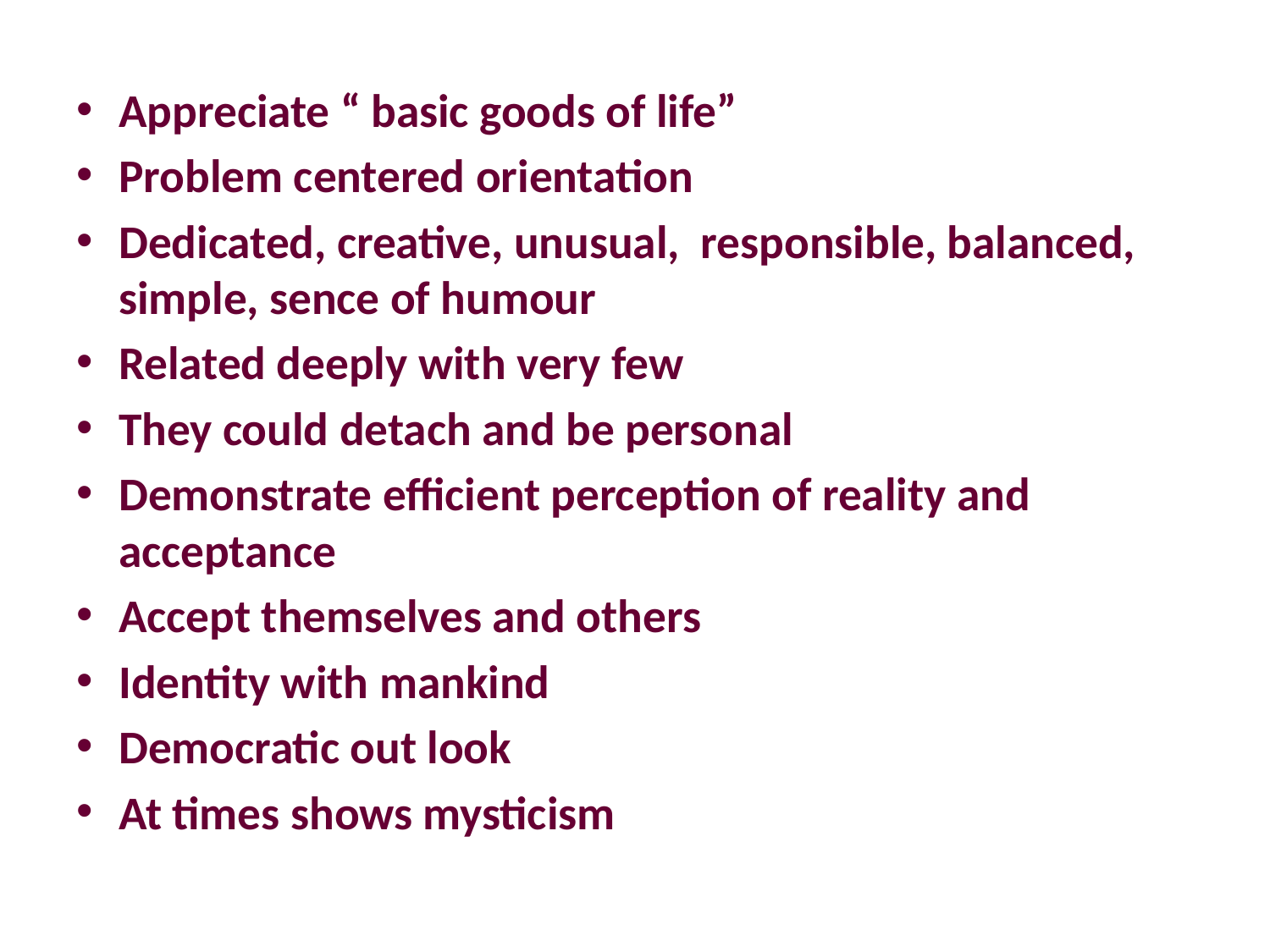

Appreciate “ basic goods of life”
Problem centered orientation
Dedicated, creative, unusual,  responsible, balanced, simple, sence of humour
Related deeply with very few
They could detach and be personal
Demonstrate efficient perception of reality and acceptance
Accept themselves and others
Identity with mankind
Democratic out look
At times shows mysticism